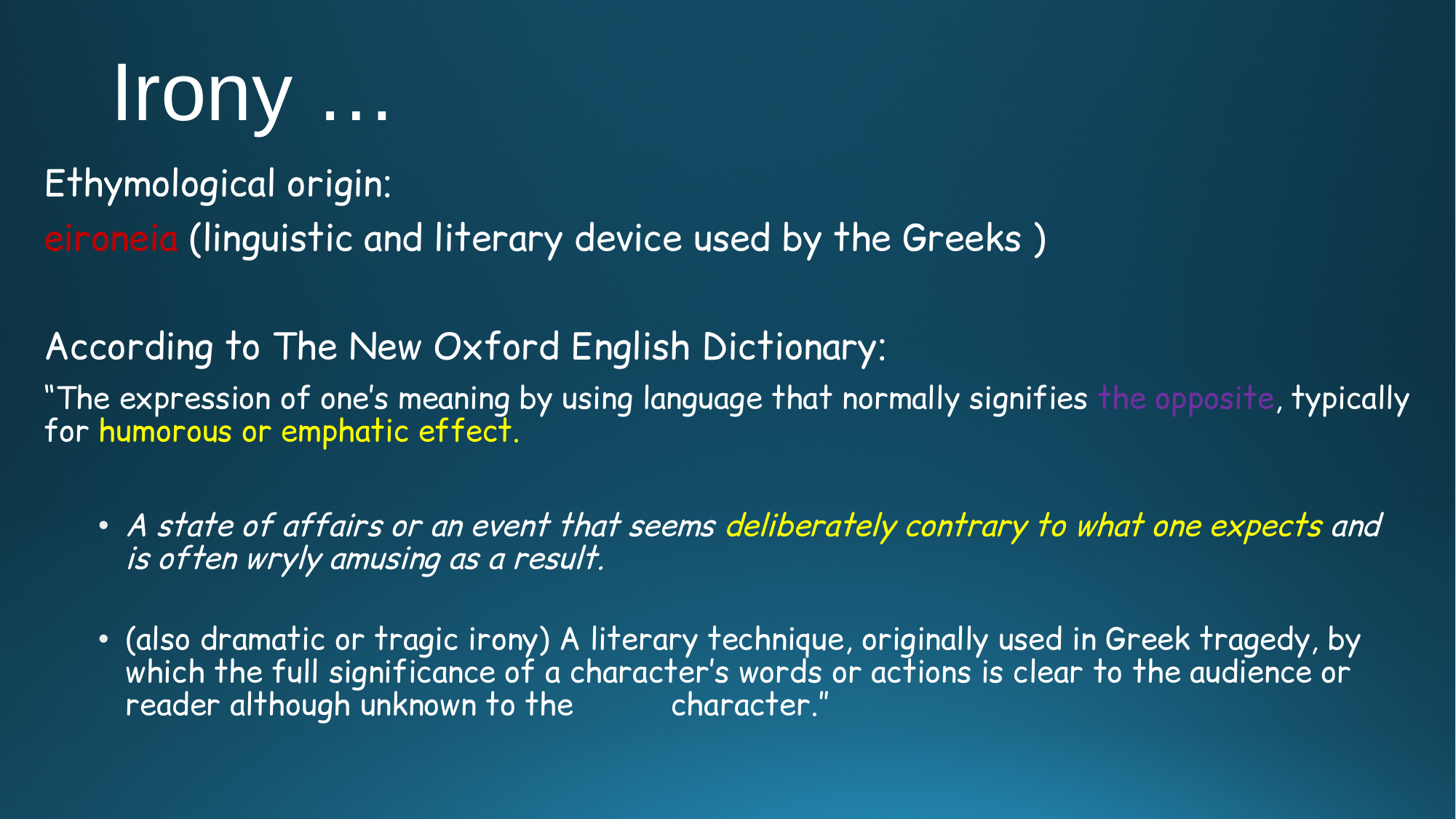

# Irony …
Ethymological origin:
eironeia (linguistic and literary device used by the Greeks )

According to The New Oxford English Dictionary:
“The expression of one’s meaning by using language that normally signifies the opposite, typically for humorous or emphatic effect.

A state of affairs or an event that seems deliberately contrary to what one expects and is often wryly amusing as a result.

(also dramatic or tragic irony) A literary technique, originally used in Greek tragedy, by which the full significance of a character’s words or actions is clear to the audience or reader although unknown to the 	character.”